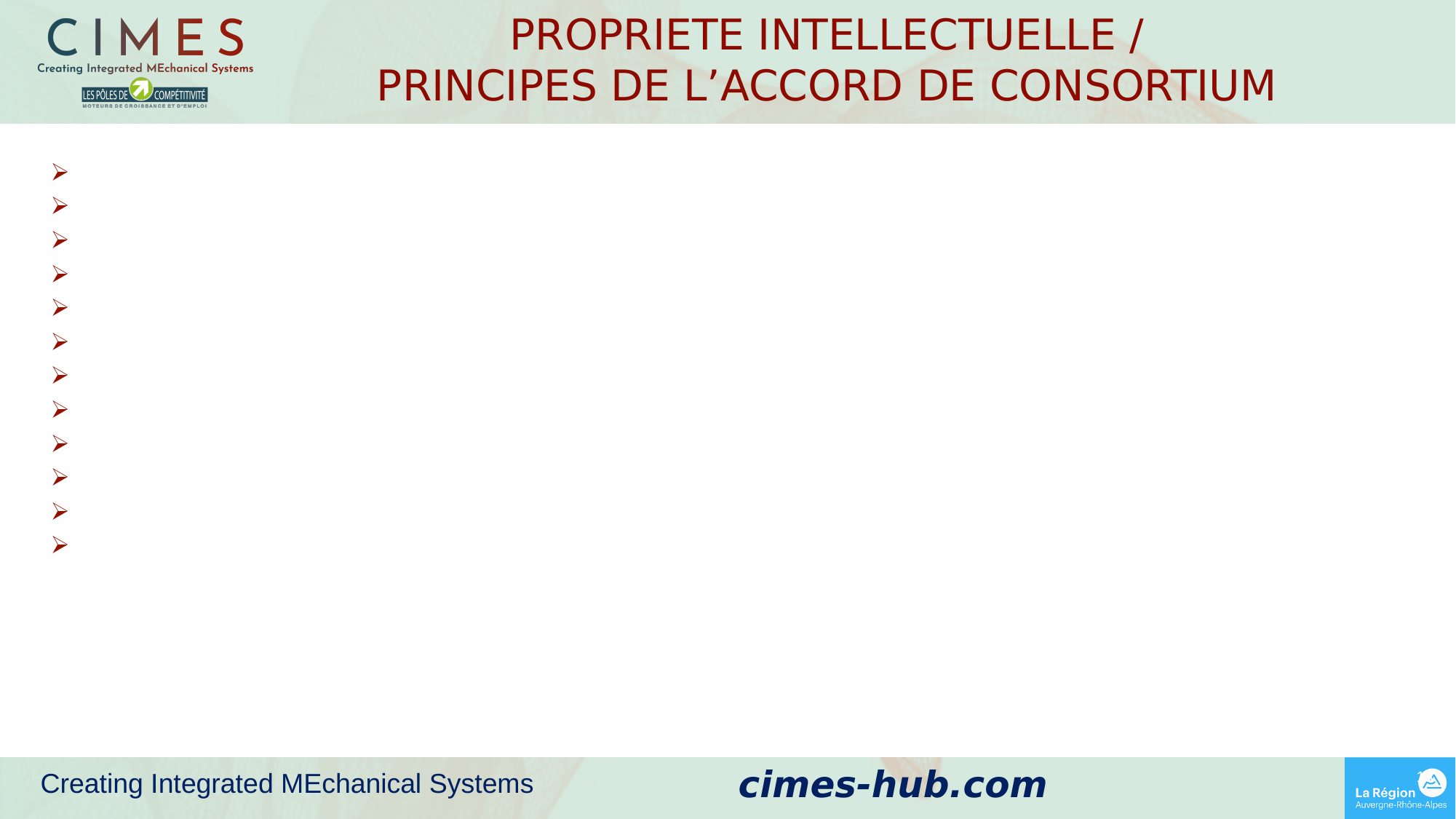

PROPRIETE INTELLECTUELLE /
PRINCIPES DE L’ACCORD DE CONSORTIUM